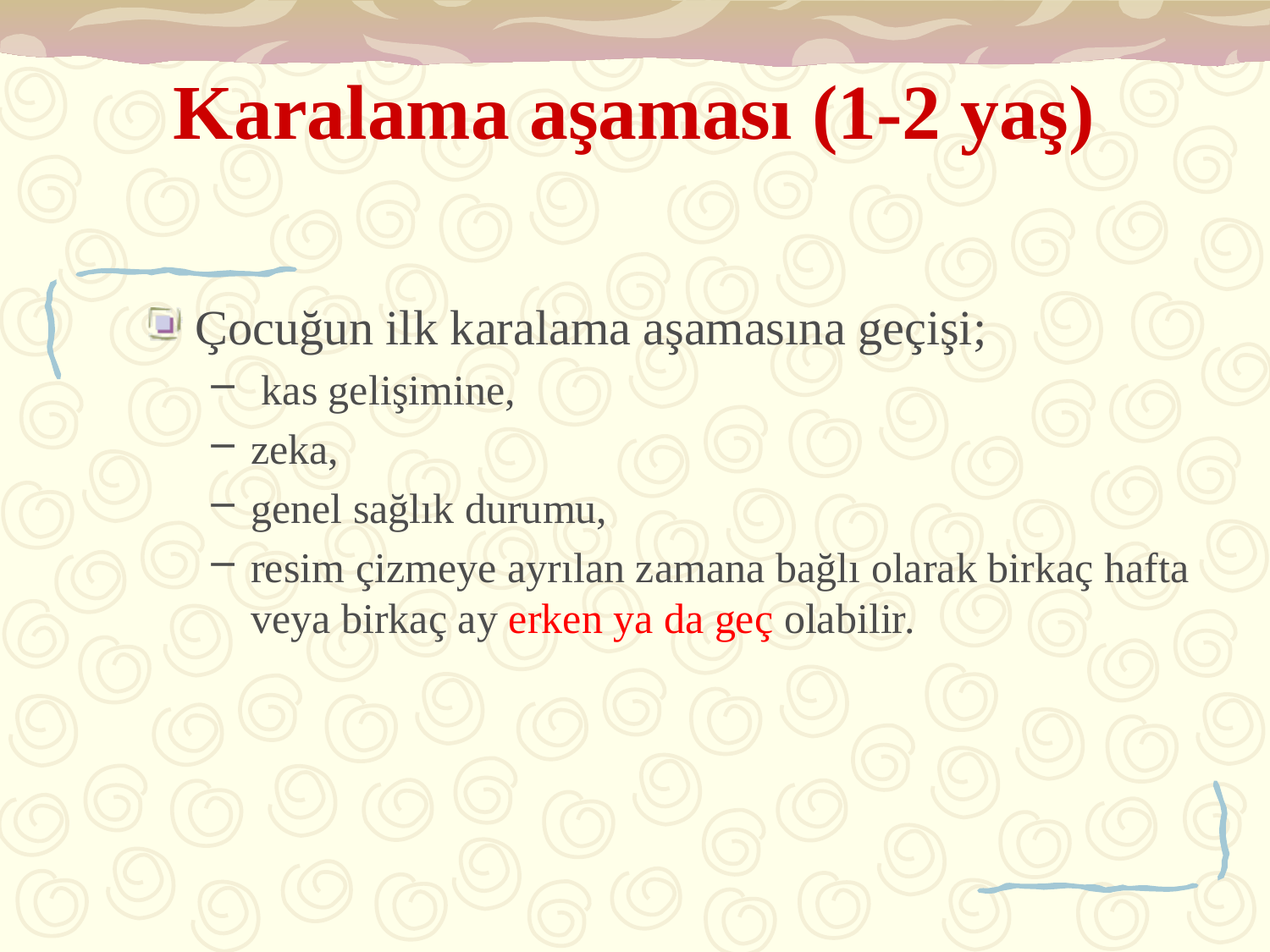

# Karalama aşaması (1-2 yaş)
Çocuğun ilk karalama aşamasına geçişi;
 kas gelişimine,
zeka,
genel sağlık durumu,
resim çizmeye ayrılan zamana bağlı olarak birkaç hafta veya birkaç ay erken ya da geç olabilir.